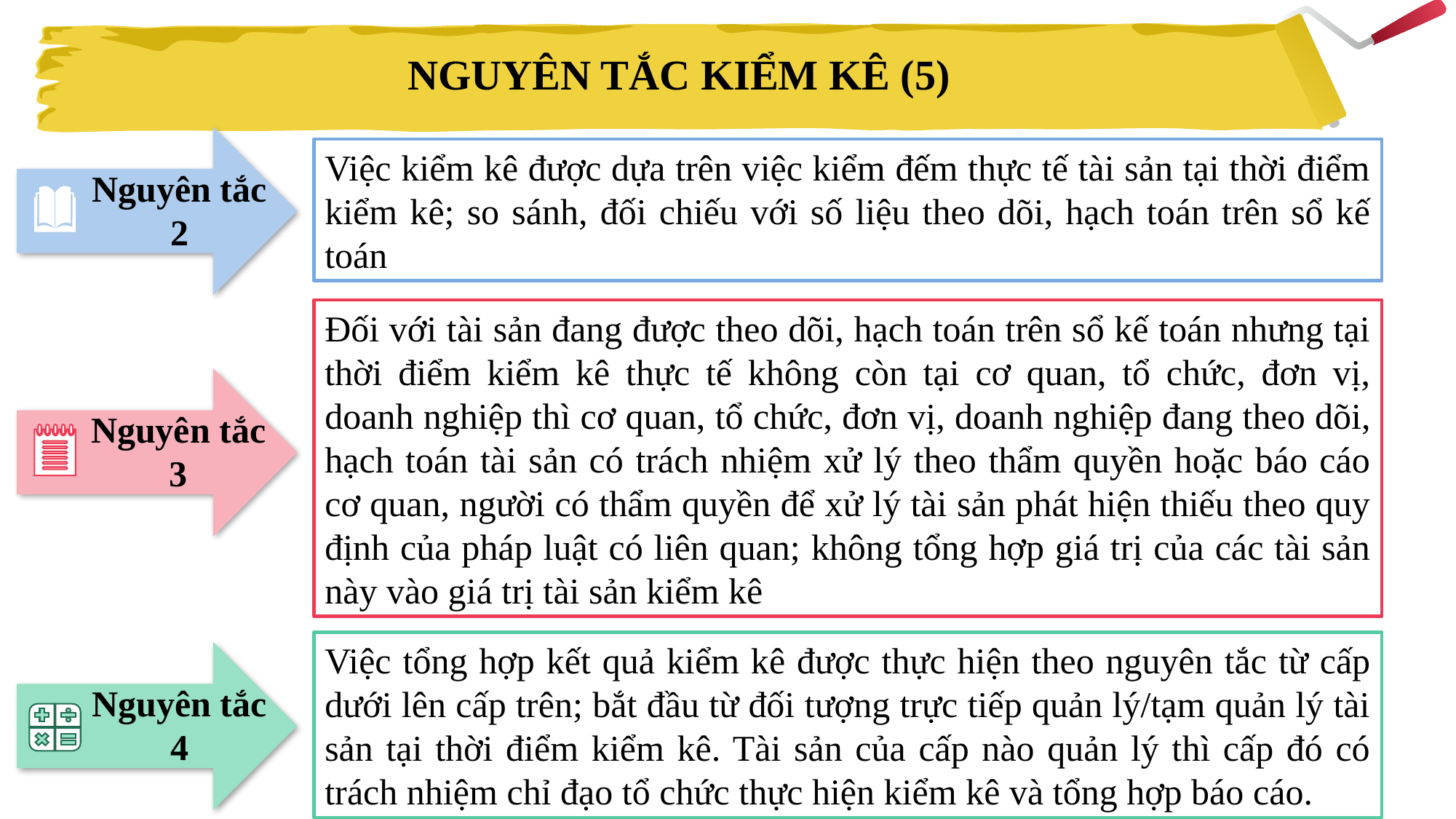

NGUYÊN TẮC KIỂM KÊ (5)

Việc kiểm kê được dựa trên việc kiểm đếm thực tế tài sản tại thời điểm kiểm kê; so sánh, đối chiếu với số liệu theo dõi, hạch toán trên sổ kế toán
Nguyên tắc 2

Đối với tài sản đang được theo dõi, hạch toán trên sổ kế toán nhưng tại thời điểm kiểm kê thực tế không còn tại cơ quan, tổ chức, đơn vị, doanh nghiệp thì cơ quan, tổ chức, đơn vị, doanh nghiệp đang theo dõi, hạch toán tài sản có trách nhiệm xử lý theo thẩm quyền hoặc báo cáo cơ quan, người có thẩm quyền để xử lý tài sản phát hiện thiếu theo quy định của pháp luật có liên quan; không tổng hợp giá trị của các tài sản này vào giá trị tài sản kiểm kê

Nguyên tắc 3

Việc tổng hợp kết quả kiểm kê được thực hiện theo nguyên tắc từ cấp dưới lên cấp trên; bắt đầu từ đối tượng trực tiếp quản lý/tạm quản lý tài sản tại thời điểm kiểm kê. Tài sản của cấp nào quản lý thì cấp đó có trách nhiệm chỉ đạo tổ chức thực hiện kiểm kê và tổng hợp báo cáo.
Nguyên tắc 4